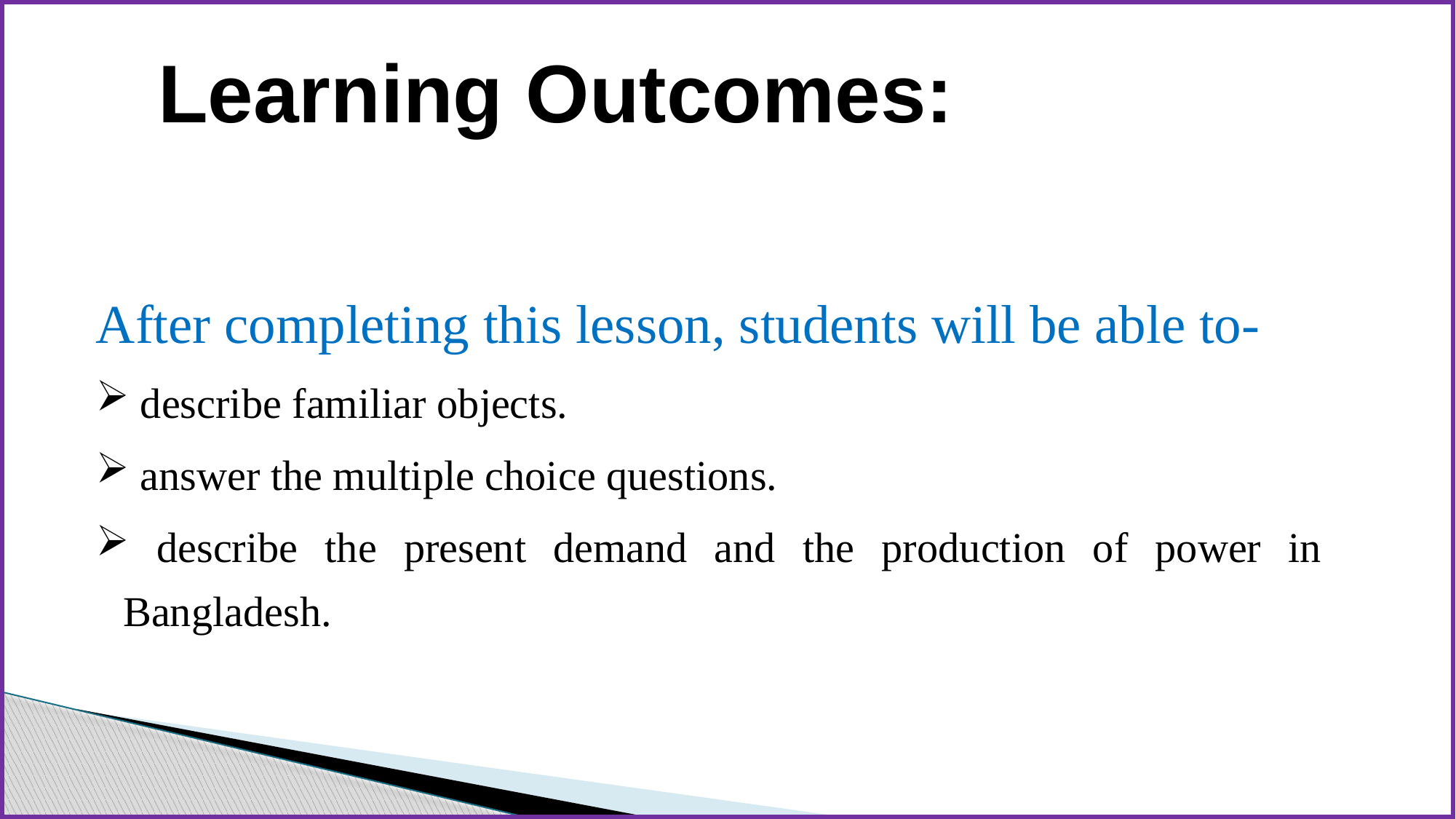

Learning Outcomes:

After completing this lesson, students will be able to-
 describe familiar objects.
 answer the multiple choice questions.
 describe the present demand and the production of power in Bangladesh.